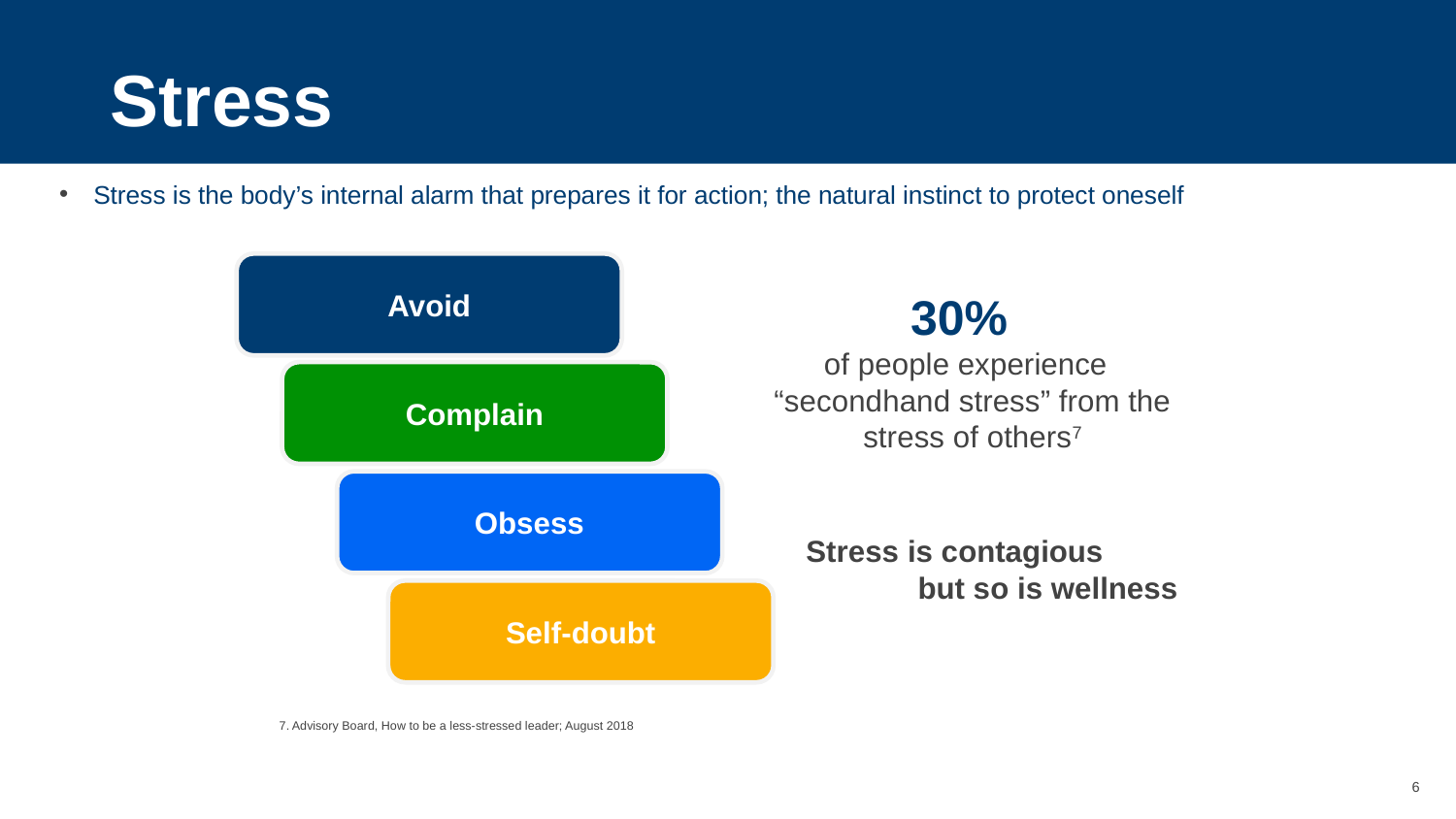

Stress
Stress is the body’s internal alarm that prepares it for action; the natural instinct to protect oneself

Avoid
30%
of people experience “secondhand stress” from the stress of others7

Complain
Obsess
Stress is contagious
but so is wellness
Self-doubt
7. Advisory Board, How to be a less-stressed leader; August 2018
6